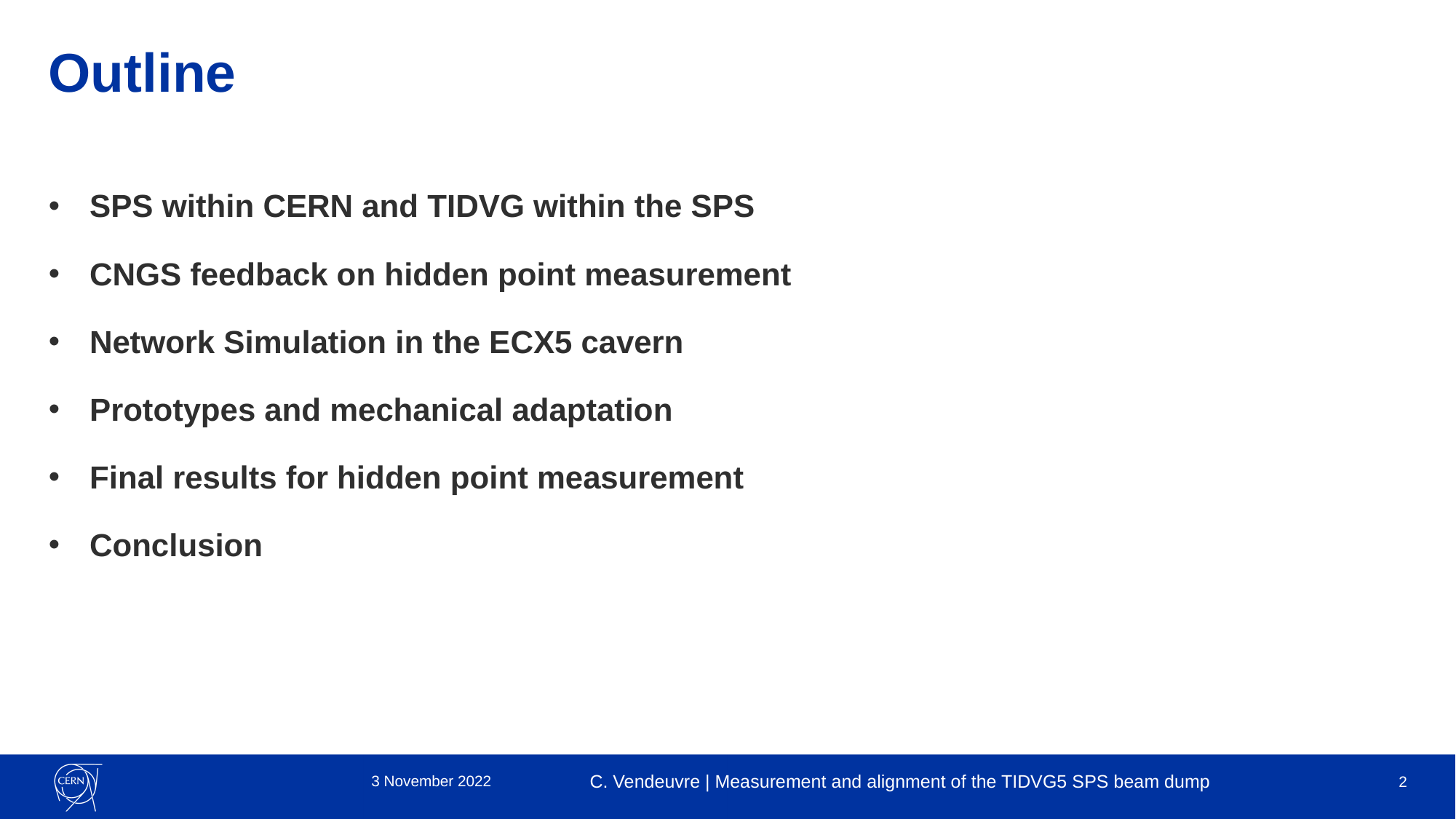

# Outline
SPS within CERN and TIDVG within the SPS
CNGS feedback on hidden point measurement
Network Simulation in the ECX5 cavern
Prototypes and mechanical adaptation
Final results for hidden point measurement
Conclusion

3 November 2022
C. Vendeuvre | Measurement and alignment of the TIDVG5 SPS beam dump
2